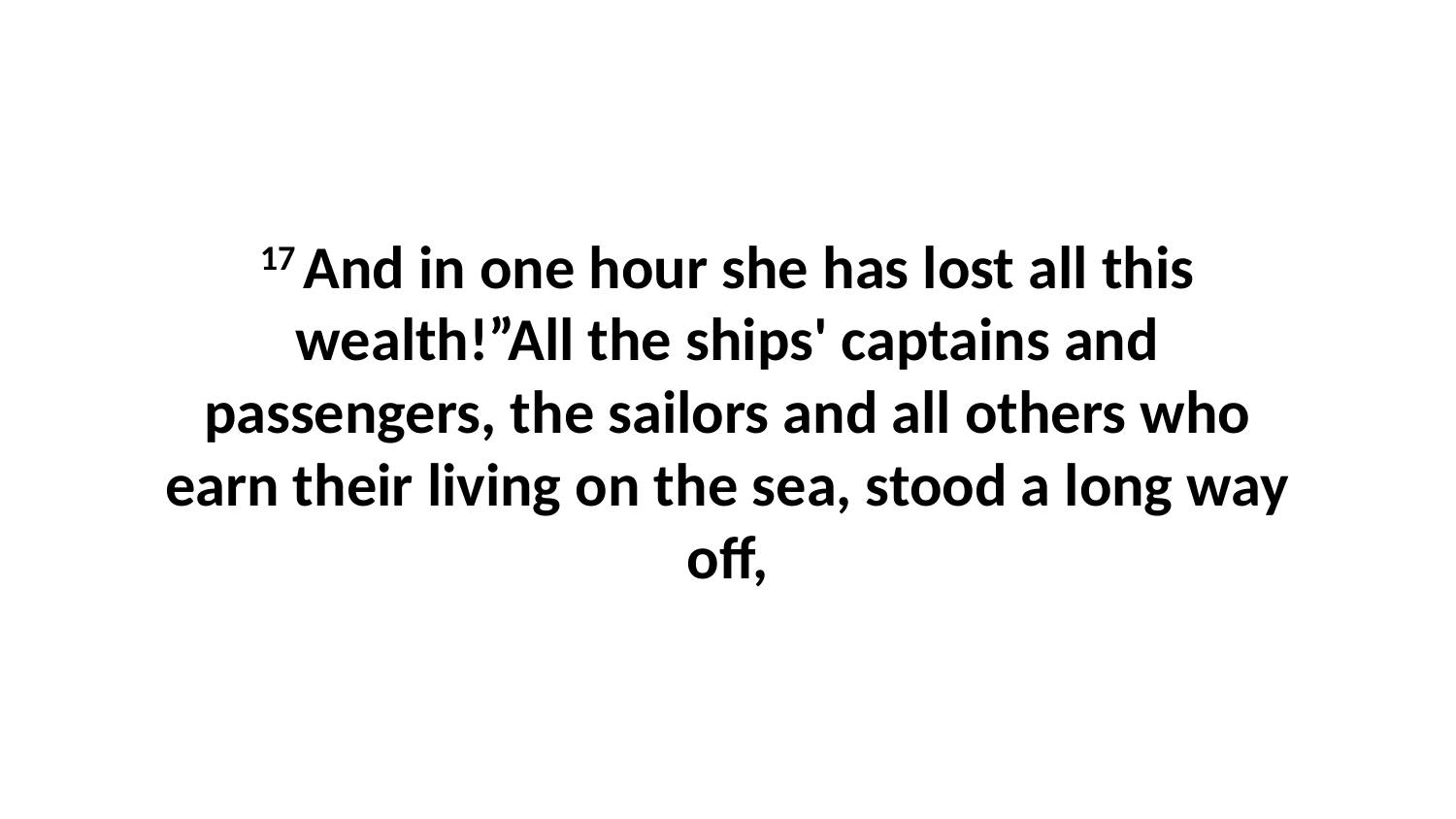

17 And in one hour she has lost all this wealth!”All the ships' captains and passengers, the sailors and all others who earn their living on the sea, stood a long way off,